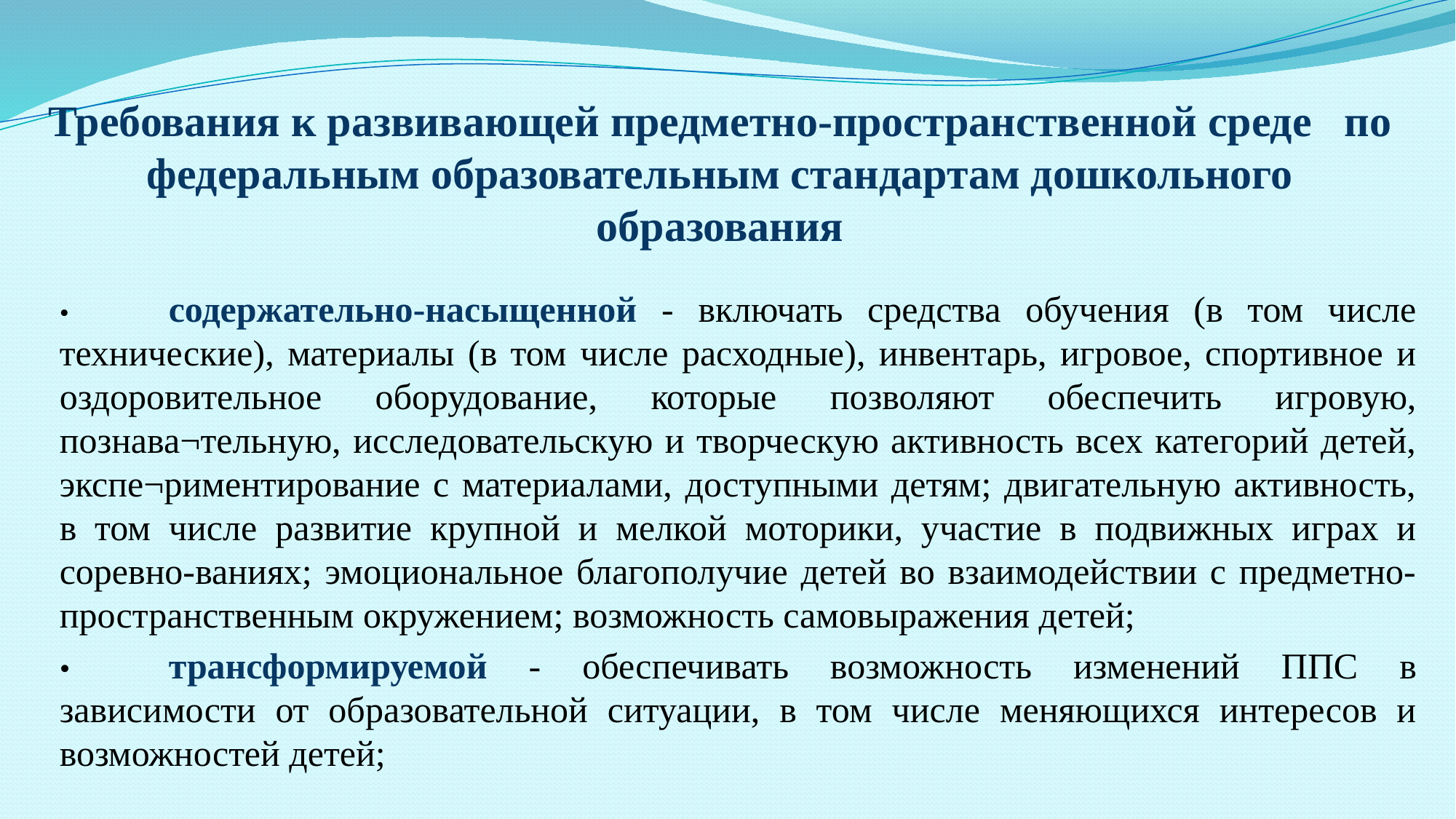

# Требования к развивающей предметно-пространственной среде   по федеральным образовательным стандартам дошкольного образования
•	содержательно-насыщенной - включать средства обучения (в том числе технические), материалы (в том числе расходные), инвентарь, игровое, спортивное и оздоровительное оборудование, которые позволяют обеспечить игровую, познава¬тельную, исследовательскую и творческую активность всех категорий детей, экспе¬риментирование с материалами, доступными детям; двигательную активность, в том числе развитие крупной и мелкой моторики, участие в подвижных играх и соревно-ваниях; эмоциональное благополучие детей во взаимодействии с предметно- пространственным окружением; возможность самовыражения детей;
•	трансформируемой - обеспечивать возможность изменений ППС в зависимости от образовательной ситуации, в том числе меняющихся интересов и возможностей детей;